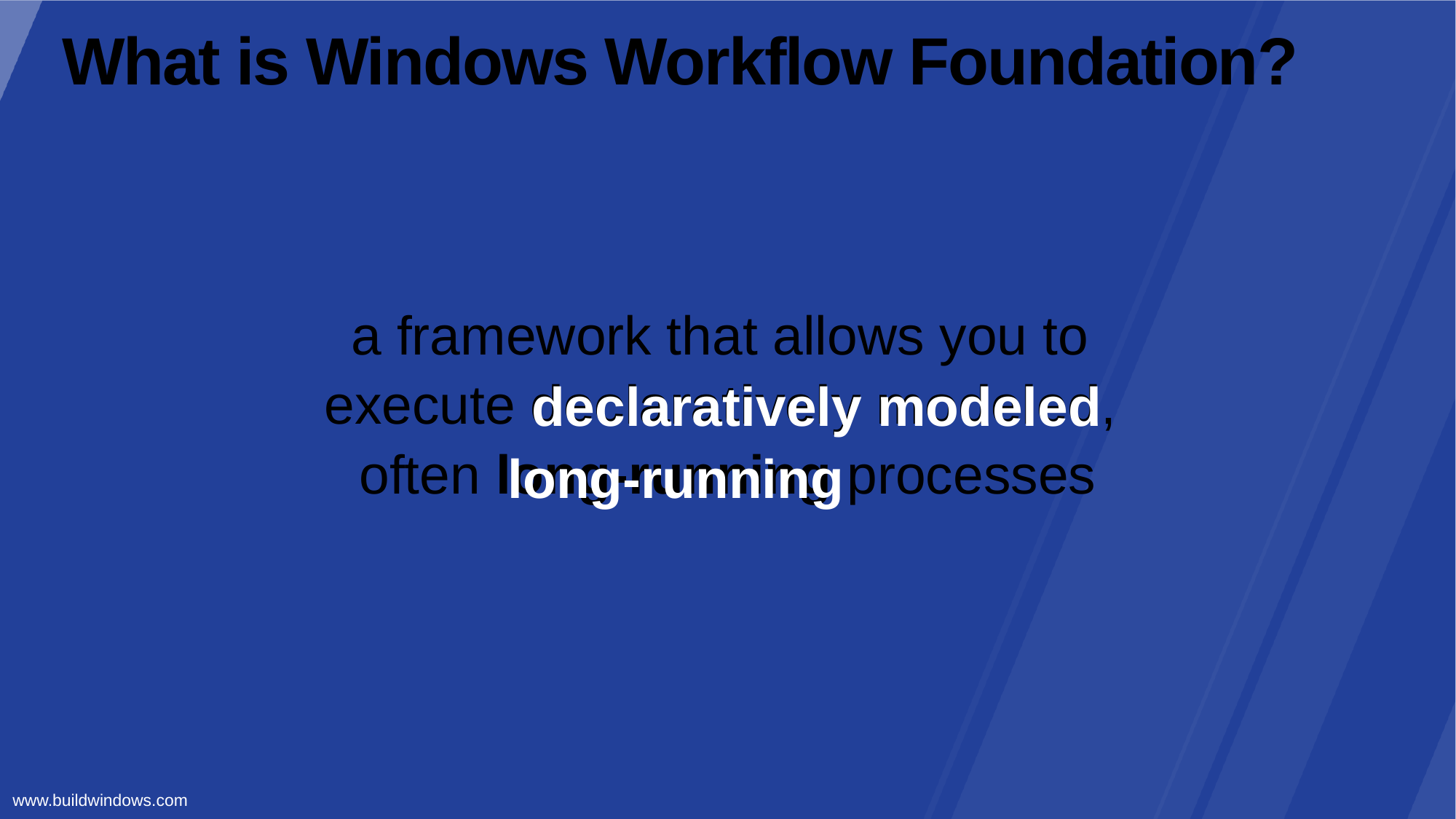

# What is Windows Workflow Foundation?
a framework that allows you to
execute declaratively modeled,
often long-running processes
declaratively modeled
long-running